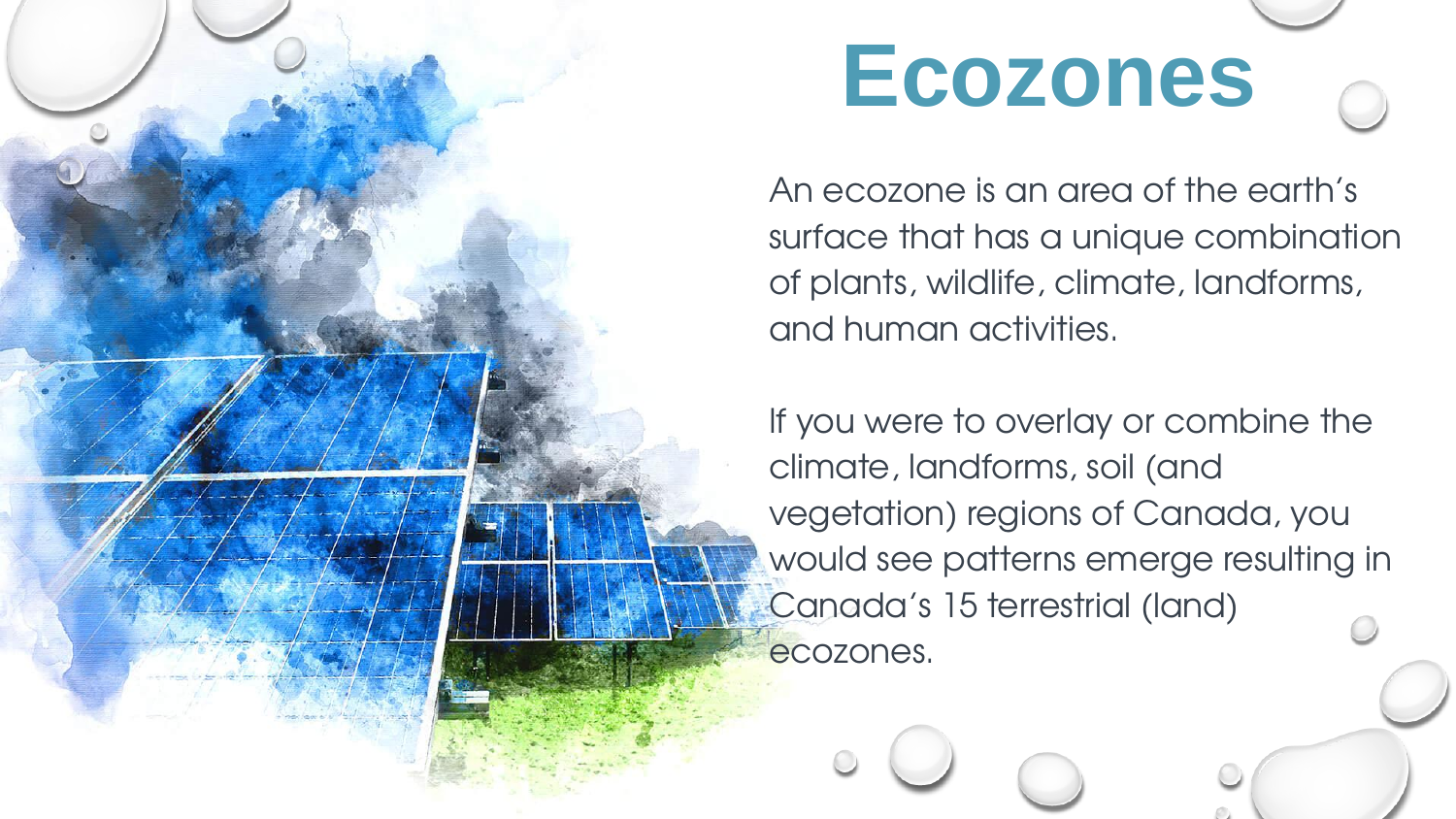

# Ecozones
An ecozone is an area of the earth’s surface that has a unique combination of plants, wildlife, climate, landforms, and human activities.

If you were to overlay or combine the climate, landforms, soil (and vegetation) regions of Canada, you would see patterns emerge resulting in Canada’s 15 terrestrial (land) ecozones.